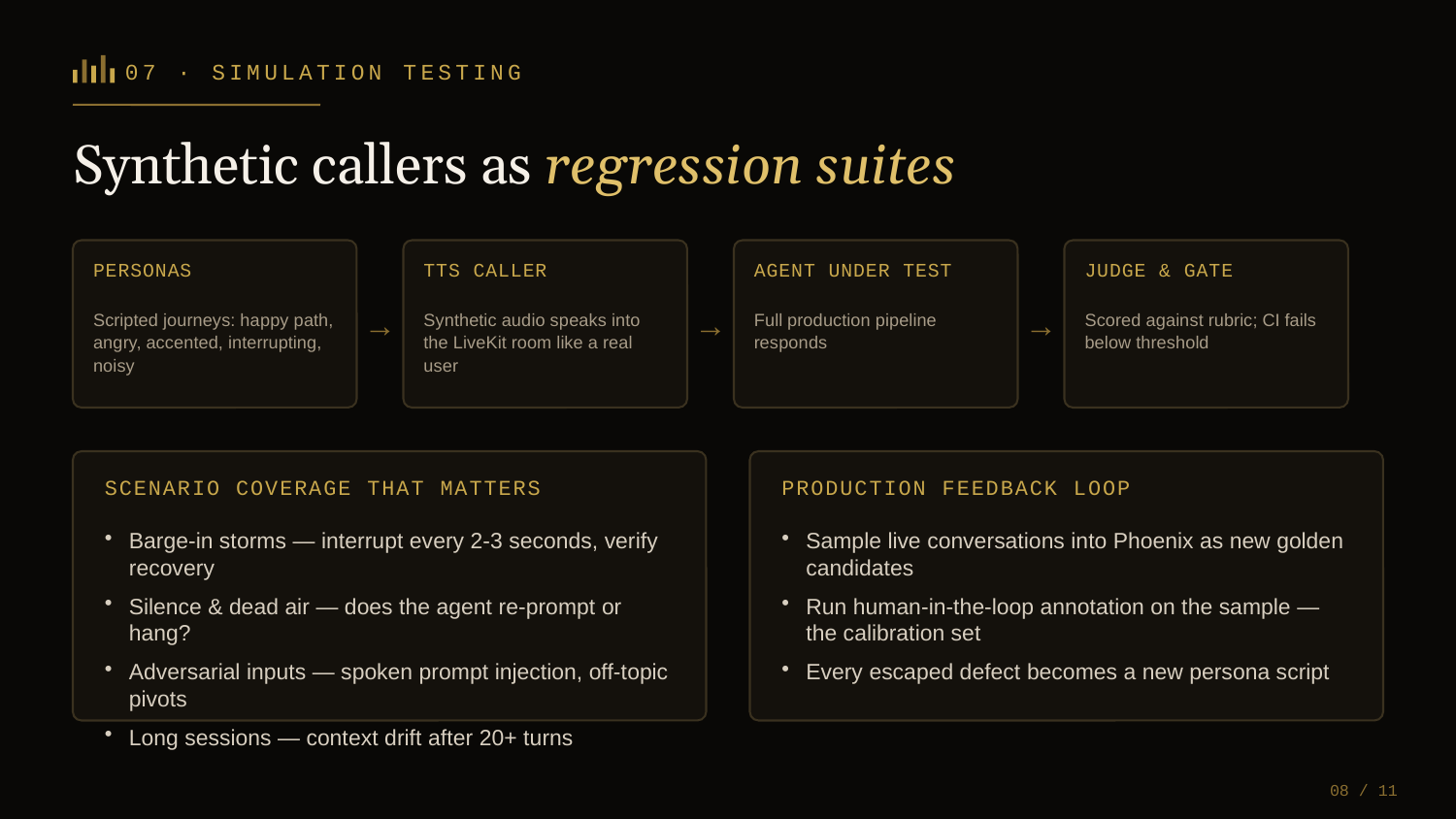

07 · SIMULATION TESTING

Synthetic callers as regression suites

PERSONAS
TTS CALLER
AGENT UNDER TEST
JUDGE & GATE
→
→
→
Scripted journeys: happy path, angry, accented, interrupting, noisy
Synthetic audio speaks into the LiveKit room like a real user
Full production pipeline responds
Scored against rubric; CI fails below threshold

SCENARIO COVERAGE THAT MATTERS
PRODUCTION FEEDBACK LOOP
Barge-in storms — interrupt every 2-3 seconds, verify recovery
Silence & dead air — does the agent re-prompt or hang?
Adversarial inputs — spoken prompt injection, off-topic pivots
Long sessions — context drift after 20+ turns
Sample live conversations into Phoenix as new golden candidates
Run human-in-the-loop annotation on the sample — the calibration set
Every escaped defect becomes a new persona script
08 / 11